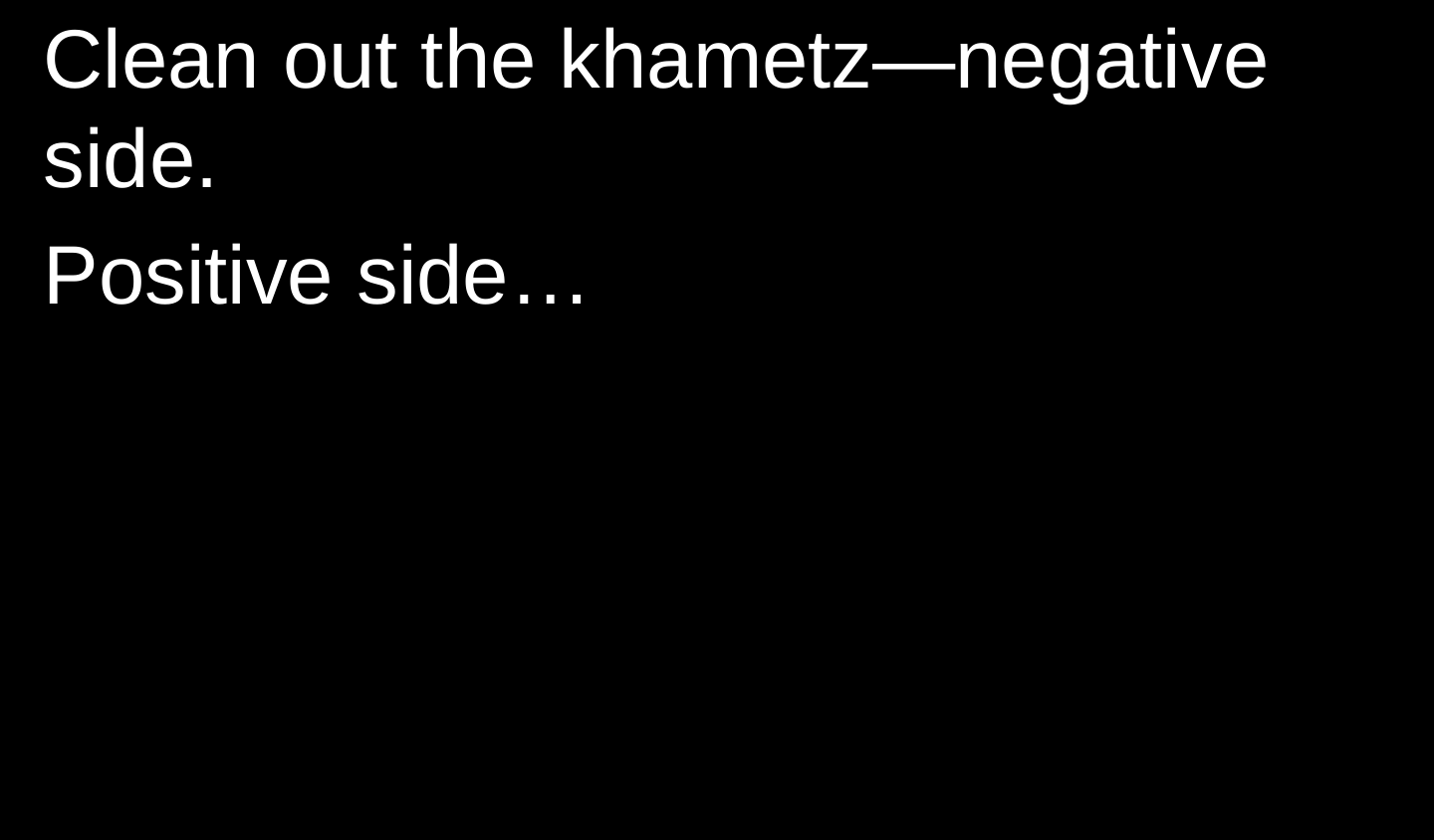

Clean out the khametz—negative side.
Positive side…